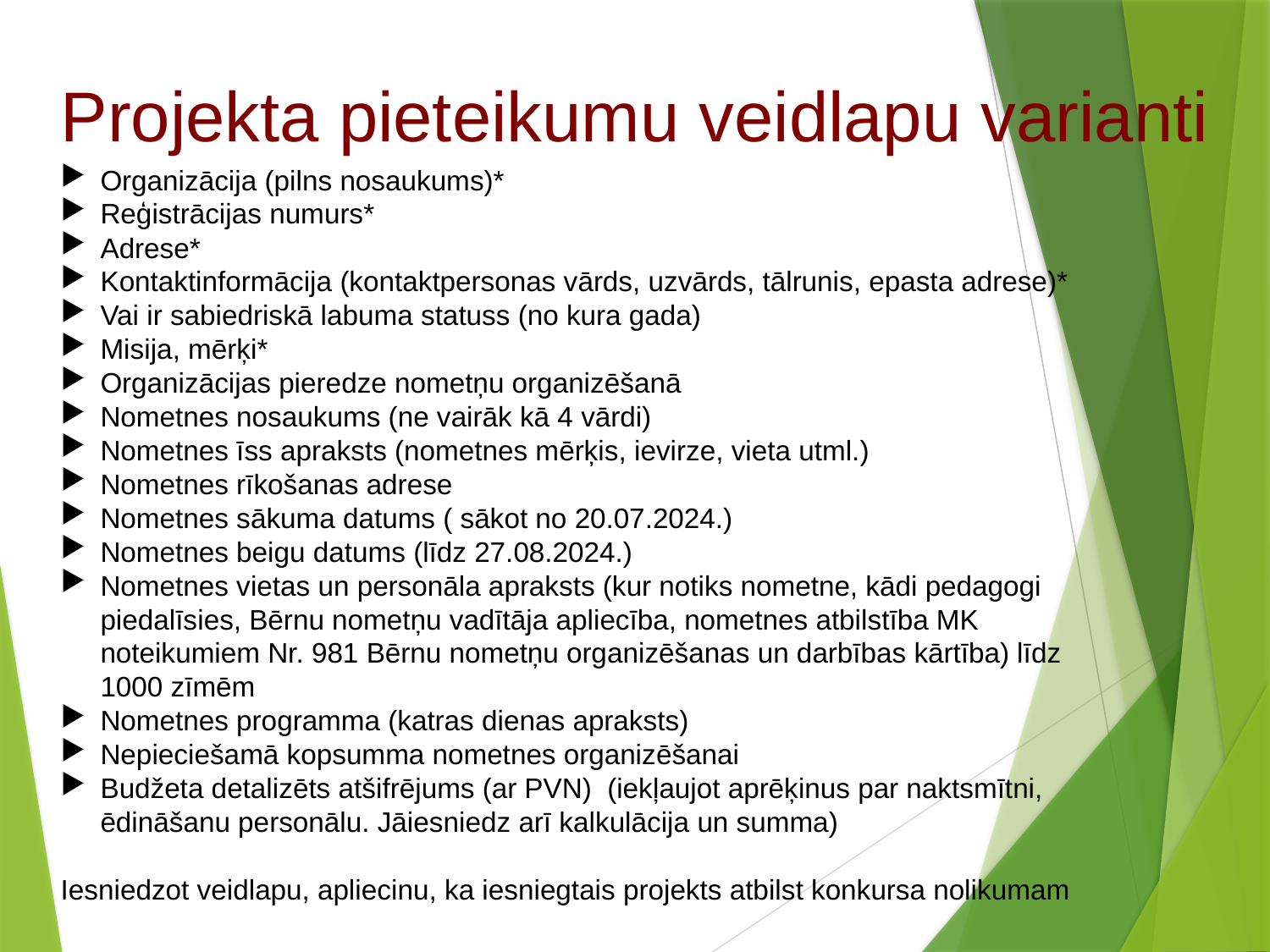

Projekta pieteikumu veidlapu varianti

Organizācija (pilns nosaukums)*
Reģistrācijas numurs*
Adrese*
Kontaktinformācija (kontaktpersonas vārds, uzvārds, tālrunis, epasta adrese)*
Vai ir sabiedriskā labuma statuss (no kura gada)
Misija, mērķi*
Organizācijas pieredze nometņu organizēšanā
Nometnes nosaukums (ne vairāk kā 4 vārdi)
Nometnes īss apraksts (nometnes mērķis, ievirze, vieta utml.)
Nometnes rīkošanas adrese
Nometnes sākuma datums ( sākot no 20.07.2024.)
Nometnes beigu datums (līdz 27.08.2024.)
Nometnes vietas un personāla apraksts (kur notiks nometne, kādi pedagogi piedalīsies, Bērnu nometņu vadītāja apliecība, nometnes atbilstība MK noteikumiem Nr. 981 Bērnu nometņu organizēšanas un darbības kārtība) līdz 1000 zīmēm
Nometnes programma (katras dienas apraksts)
Nepieciešamā kopsumma nometnes organizēšanai
Budžeta detalizēts atšifrējums (ar PVN)  (iekļaujot aprēķinus par naktsmītni, ēdināšanu personālu. Jāiesniedz arī kalkulācija un summa)

Iesniedzot veidlapu, apliecinu, ka iesniegtais projekts atbilst konkursa nolikumam